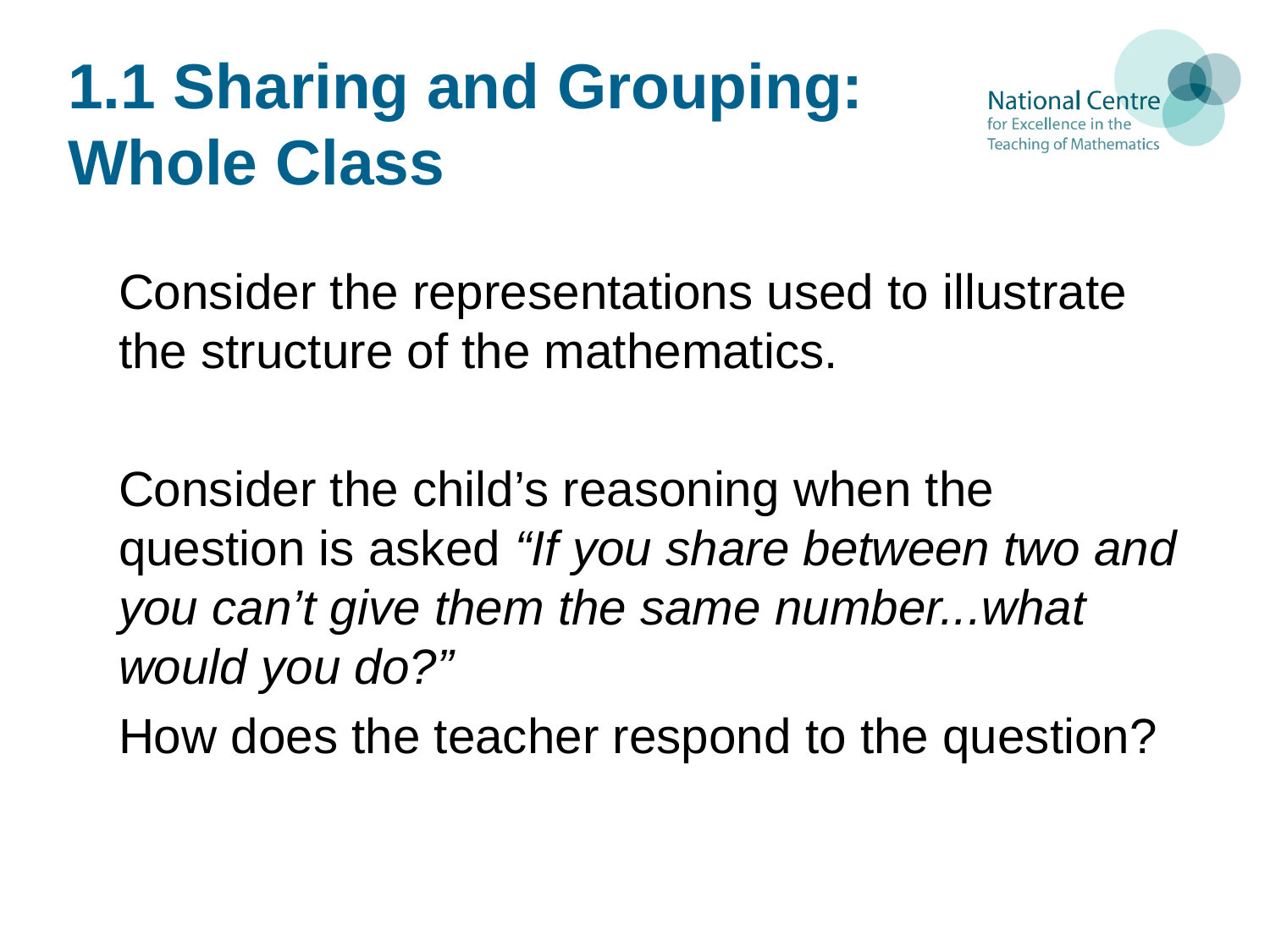

# 1.1 Sharing and Grouping: Whole Class
Consider the representations used to illustrate the structure of the mathematics.

Consider the child’s reasoning when the question is asked “If you share between two and you can’t give them the same number...what would you do?”
How does the teacher respond to the question?